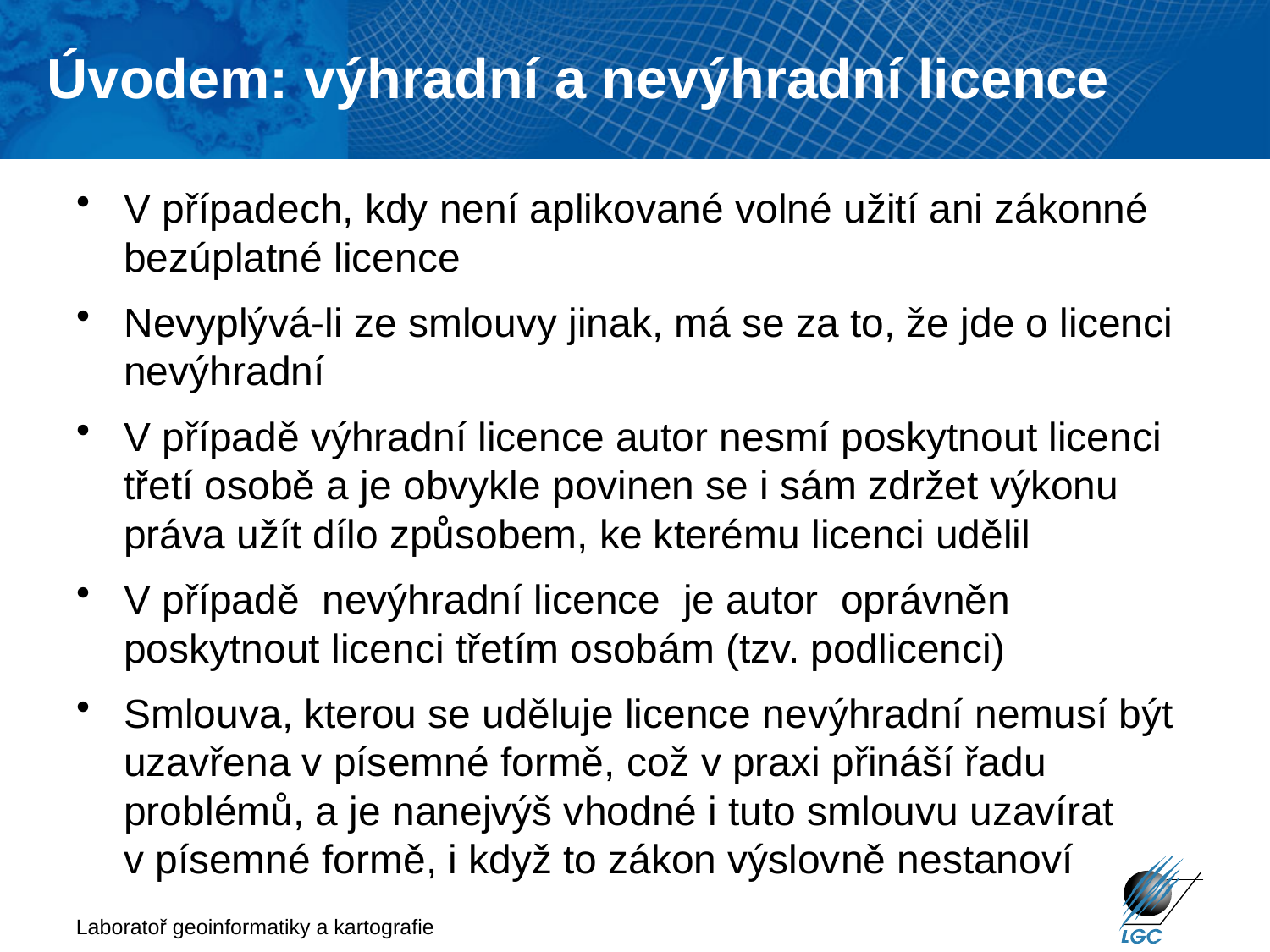

Úvodem: výhradní a nevýhradní licence
# V případech, kdy není aplikované volné užití ani zákonné bezúplatné licence
Nevyplývá-li ze smlouvy jinak, má se za to, že jde o licenci nevýhradní
V případě výhradní licence autor nesmí poskytnout licenci třetí osobě a je obvykle povinen se i sám zdržet výkonu práva užít dílo způsobem, ke kterému licenci udělil
V případě  nevýhradní licence  je autor  oprávněn poskytnout licenci třetím osobám (tzv. podlicenci)
Smlouva, kterou se uděluje licence nevýhradní nemusí být uzavřena v písemné formě, což v praxi přináší řadu problémů, a je nanejvýš vhodné i tuto smlouvu uzavírat v písemné formě, i když to zákon výslovně nestanoví